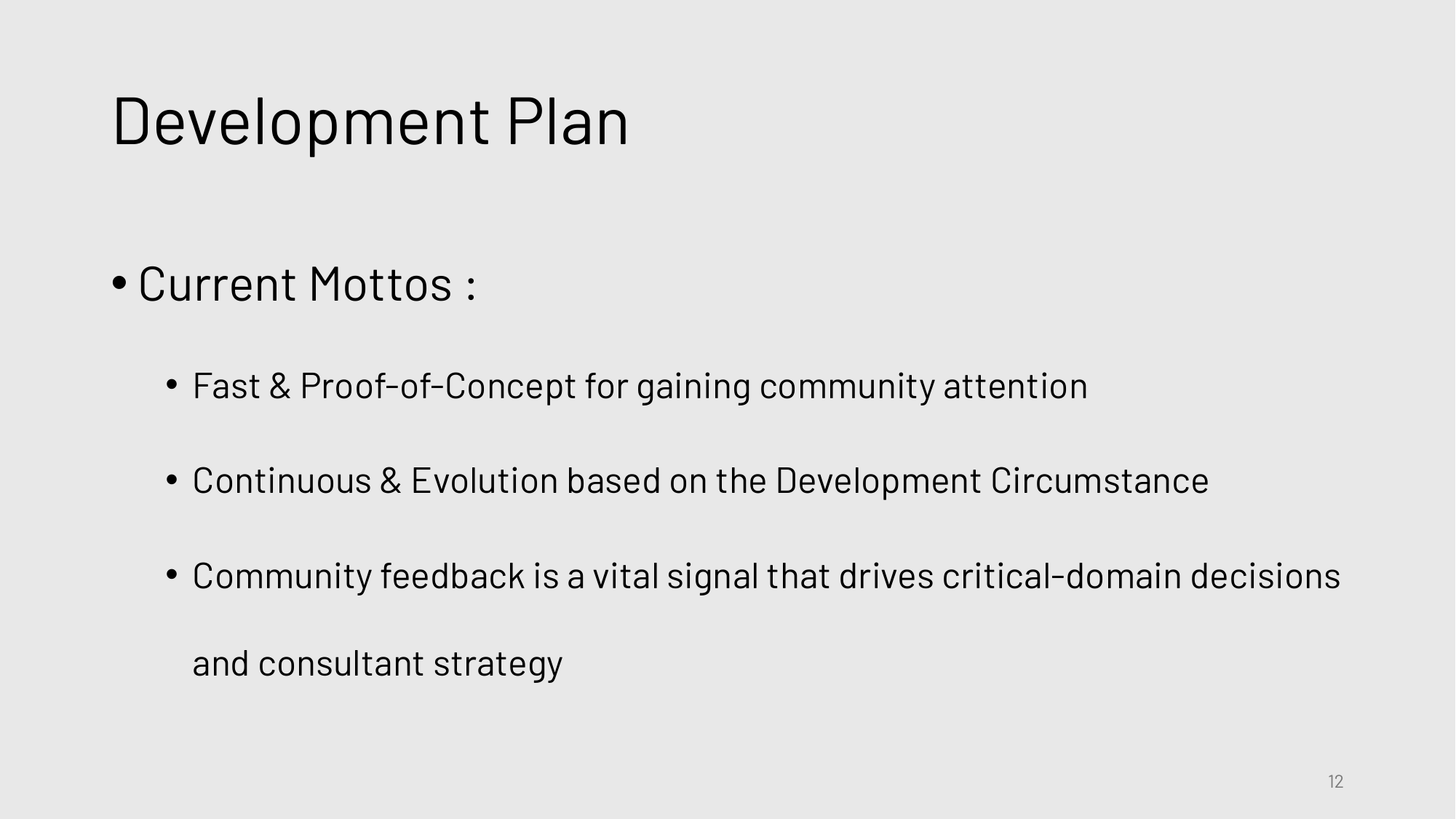

# Development Plan
Current Mottos :
Fast & Proof-of-Concept for gaining community attention
Continuous & Evolution based on the Development Circumstance
Community feedback is a vital signal that drives critical-domain decisions and consultant strategy

12